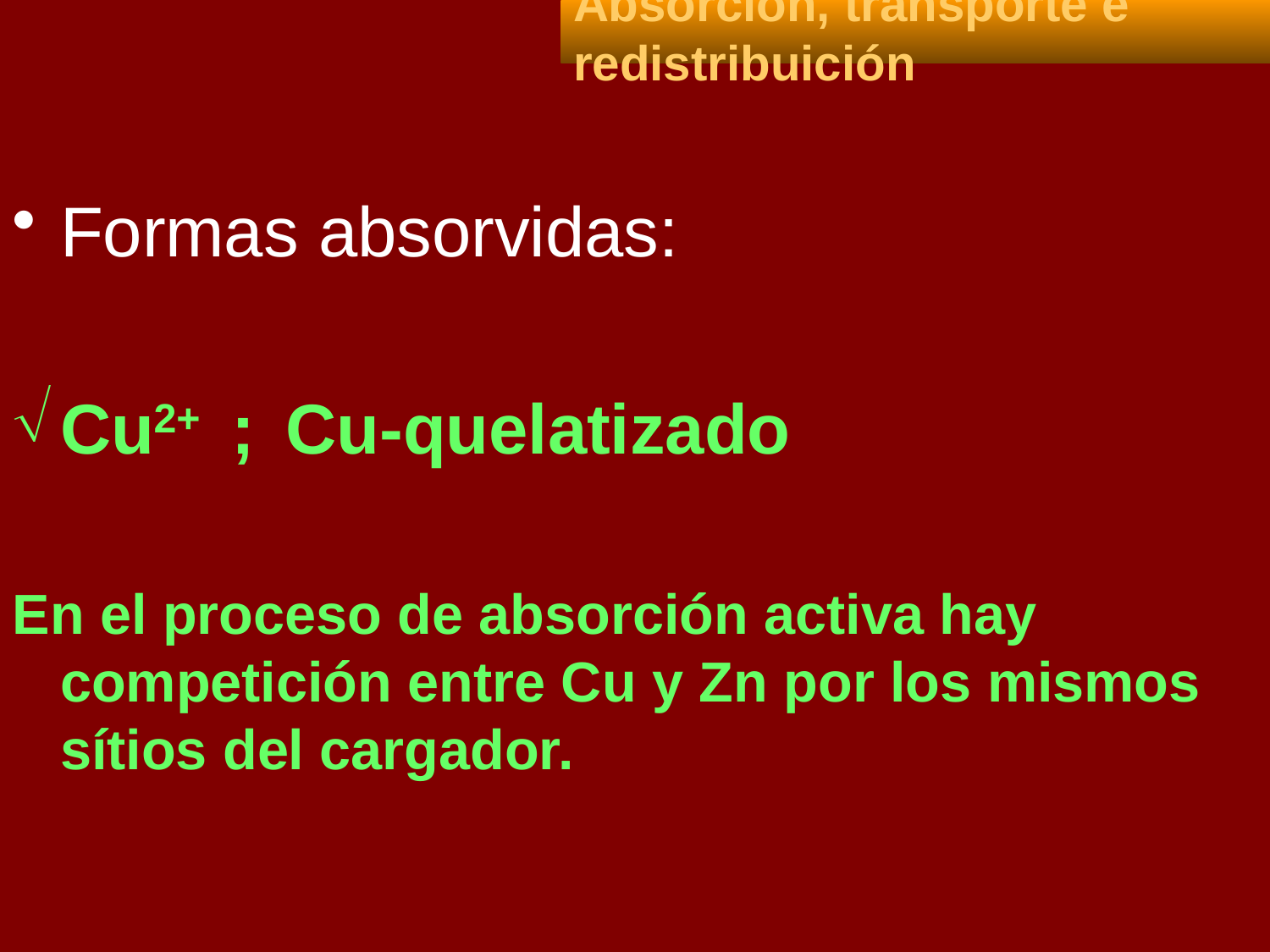

Absorción, transporte e redistribuición
Formas absorvidas:

Cu2+  ;  Cu-quelatizado

En el proceso de absorción activa hay competición entre Cu y Zn por los mismos sítios del cargador.